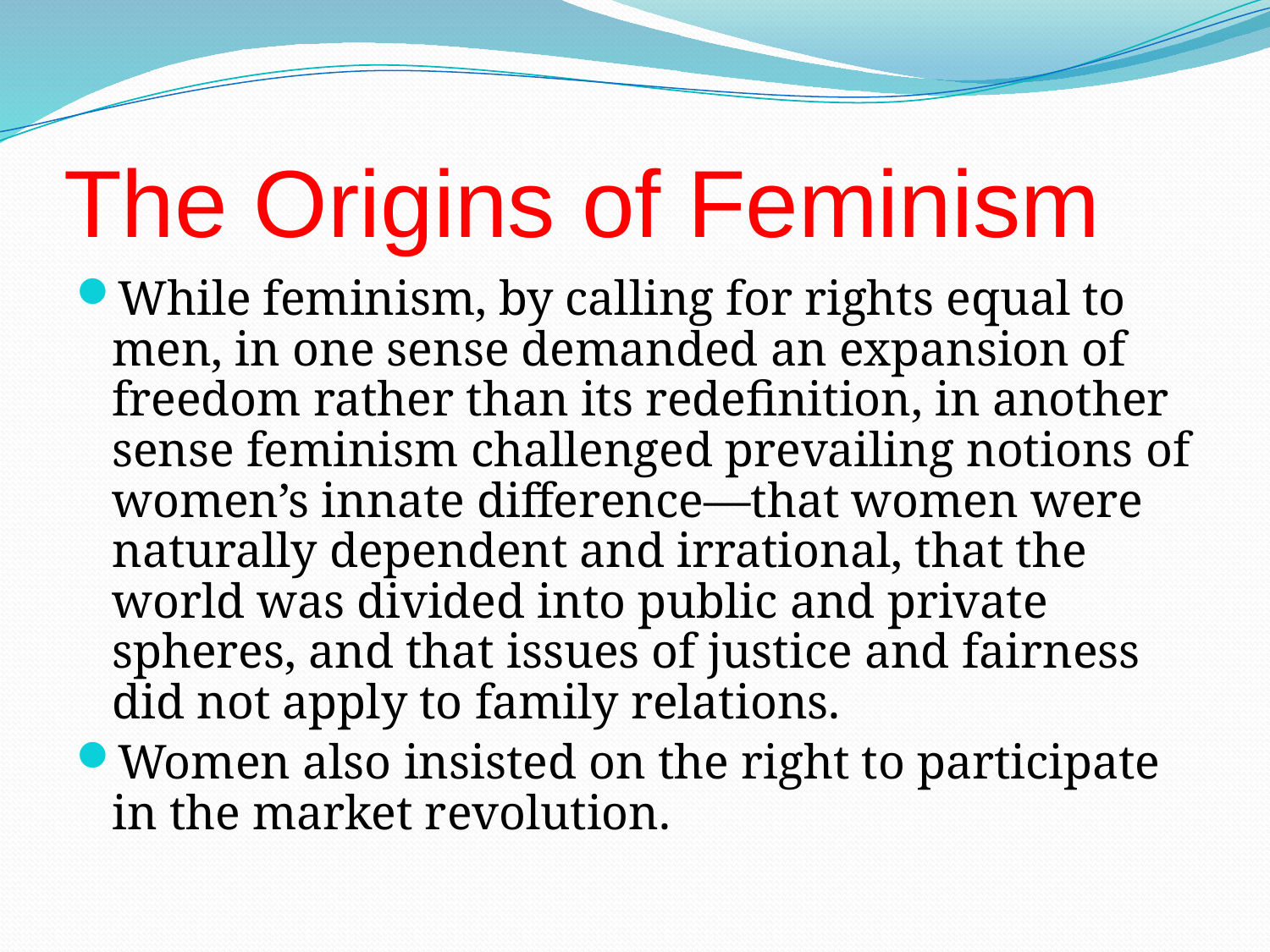

# The Origins of Feminism
While feminism, by calling for rights equal to men, in one sense demanded an expansion of freedom rather than its redefinition, in another sense feminism challenged prevailing notions of women’s innate difference—that women were naturally dependent and irrational, that the world was divided into public and private spheres, and that issues of justice and fairness did not apply to family relations.
Women also insisted on the right to participate in the market revolution.